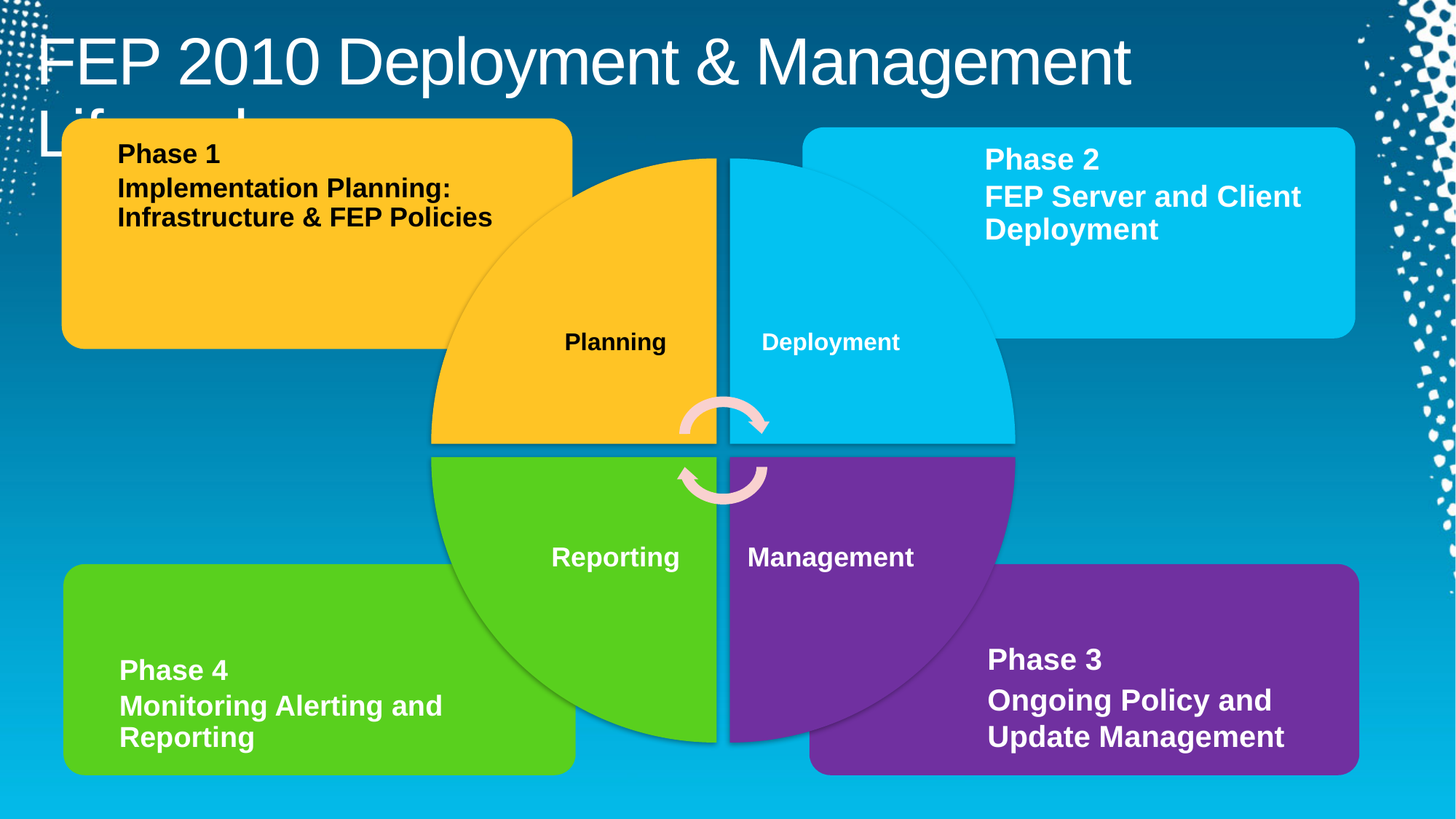

# FEP 2010 Deployment & Management Lifecycle
Phase 1
Implementation Planning:  Infrastructure & FEP Policies
Phase 2
FEP Server and Client Deployment
Deployment
Planning

Reporting
Management
Phase 3
Ongoing Policy and Update Management
Phase 4
Monitoring Alerting and Reporting